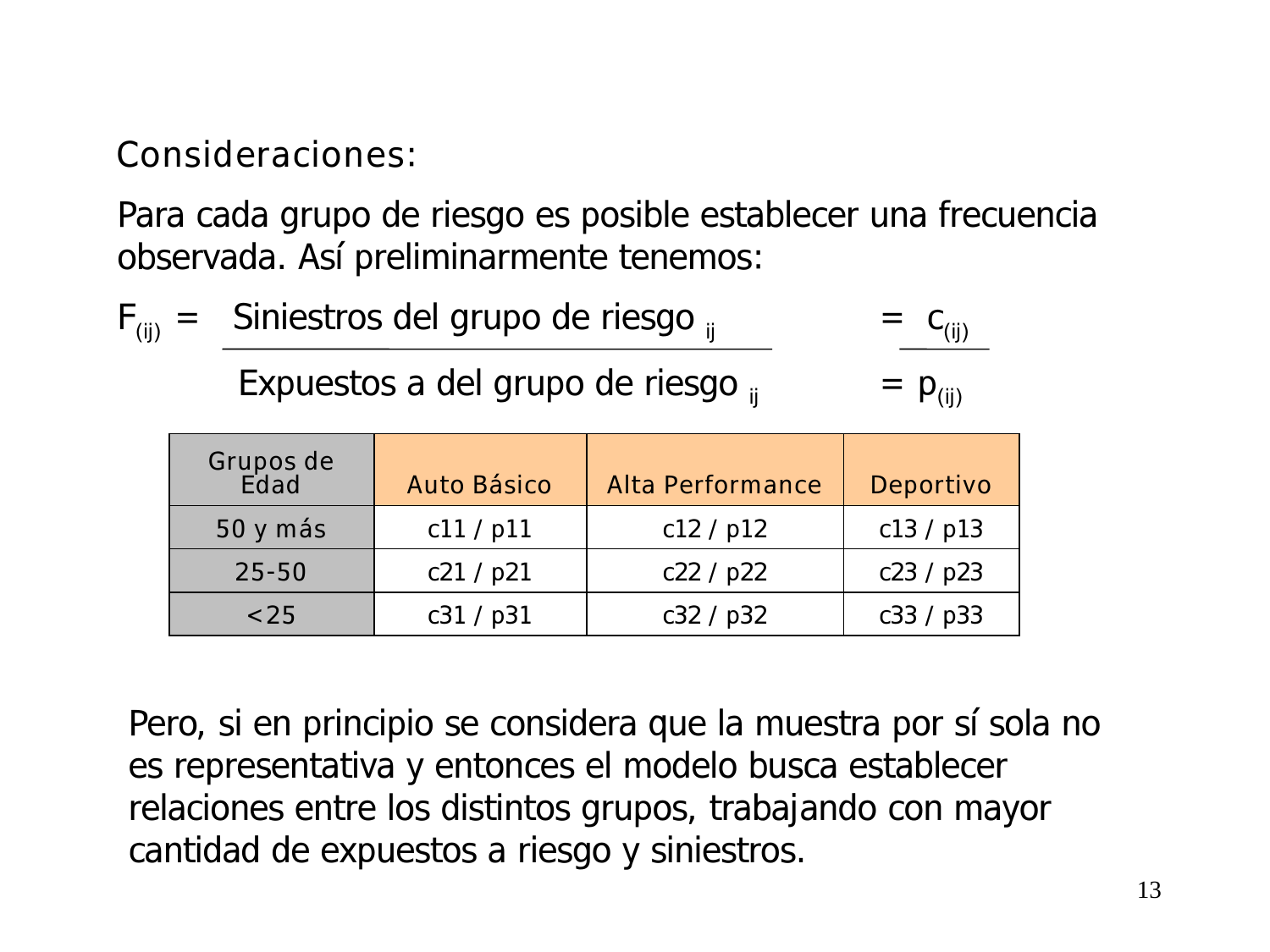

Consideraciones:
Para cada grupo de riesgo es posible establecer una frecuencia observada. Así preliminarmente tenemos:
F(ij)  =   Siniestros del grupo de riesgo ij 		=  c(ij)
           Expuestos a del grupo de riesgo ij 	=  p(ij)

| Grupos de Edad | Auto Básico | Alta Performance | Deportivo |
| --- | --- | --- | --- |
| 50 y más | c11 / p11 | c12 / p12 | c13 / p13 |
| 25-50 | c21 / p21 | c22 / p22 | c23 / p23 |
| <25 | c31 / p31 | c32 / p32 | c33 / p33 |
Pero, si en principio se considera que la muestra por sí sola no es representativa y entonces el modelo busca establecer relaciones entre los distintos grupos, trabajando con mayor cantidad de expuestos a riesgo y siniestros.

13